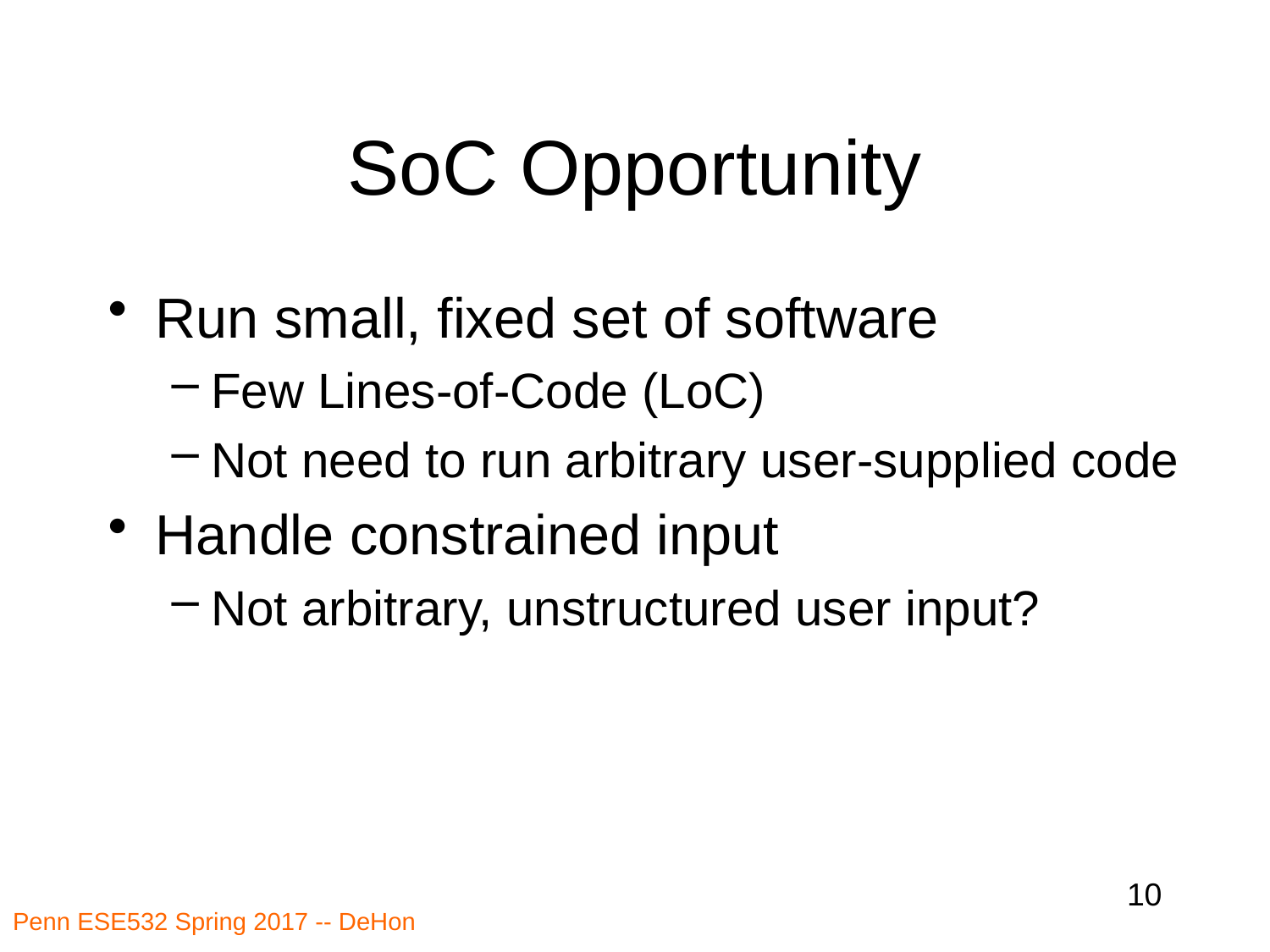

# SoC Opportunity
Run small, fixed set of software
Few Lines-of-Code (LoC)
Not need to run arbitrary user-supplied code
Handle constrained input
Not arbitrary, unstructured user input?
10
Penn ESE532 Spring 2017 -- DeHon